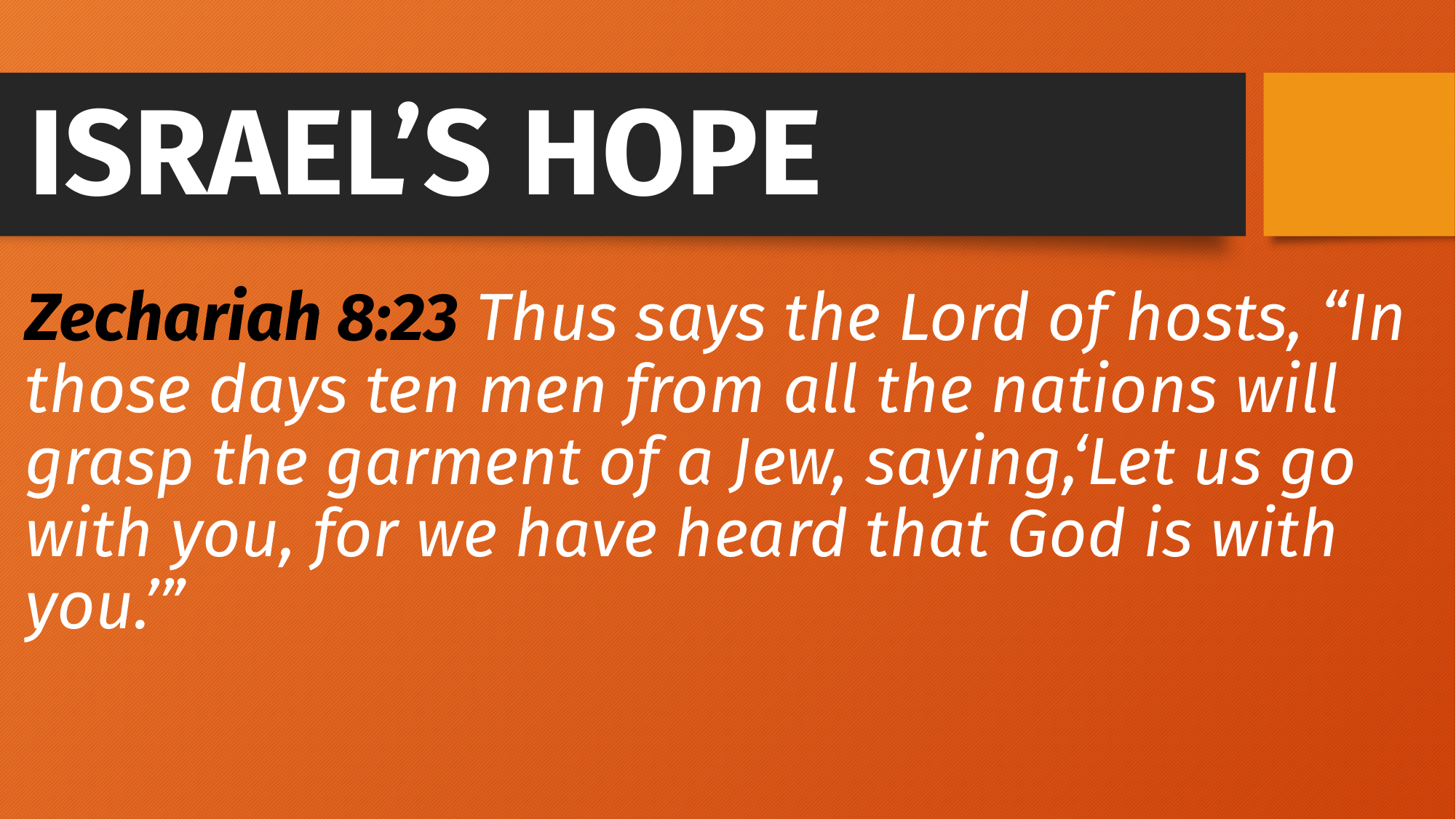

ISRAEL’S HOPE
Zechariah 8:23 Thus says the Lord of hosts, “In those days ten men from all the nations will grasp the garment of a Jew, saying,‘Let us go with you, for we have heard that God is with you.’”